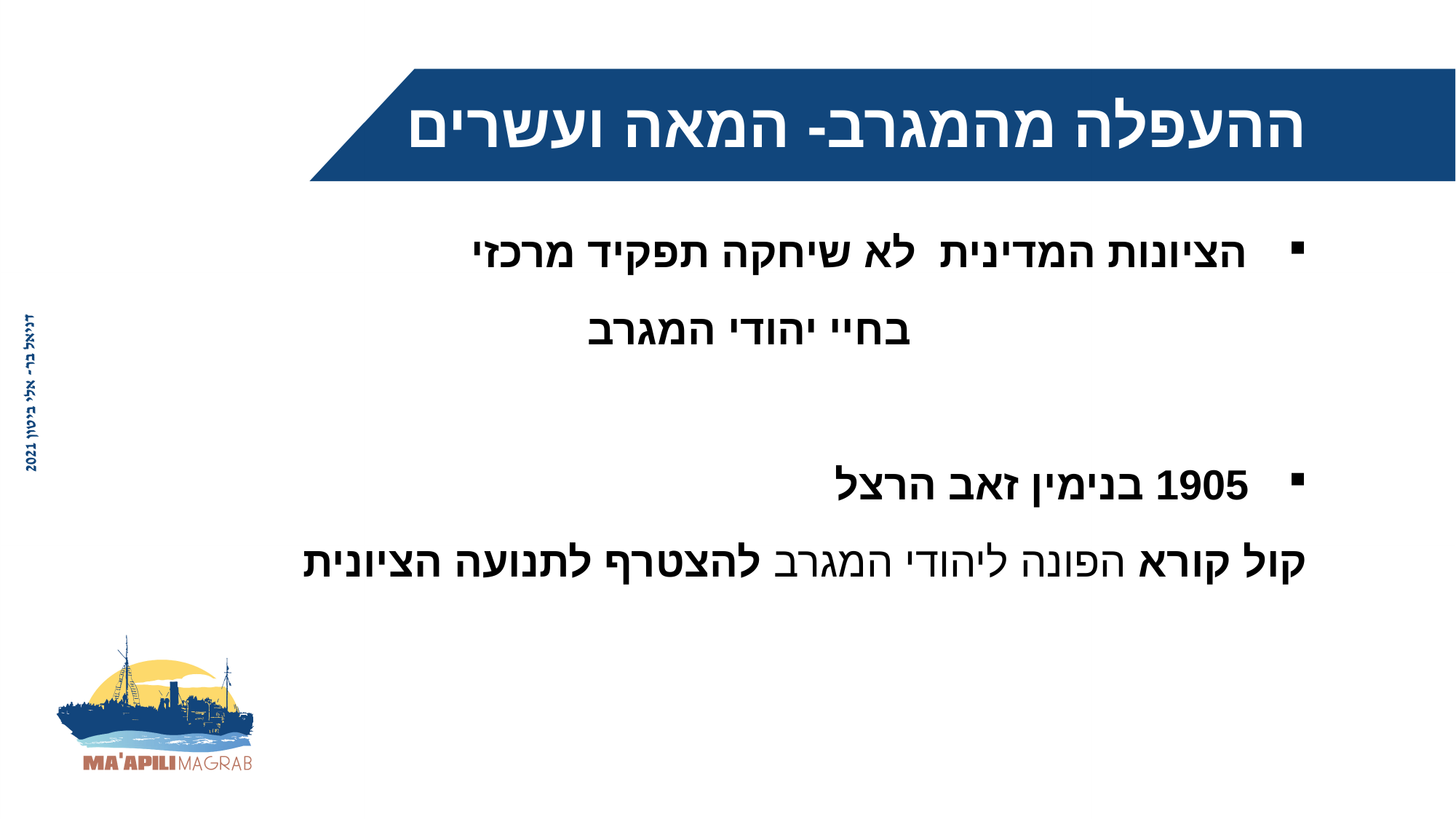

ההעפלה מהמגרב- המאה ועשרים
הציונות המדינית  לא שיחקה תפקיד מרכזי
                                  בחיי יהודי המגרב

1905 בנימין זאב הרצל
קול קורא הפונה ליהודי המגרב להצטרף לתנועה הציונית